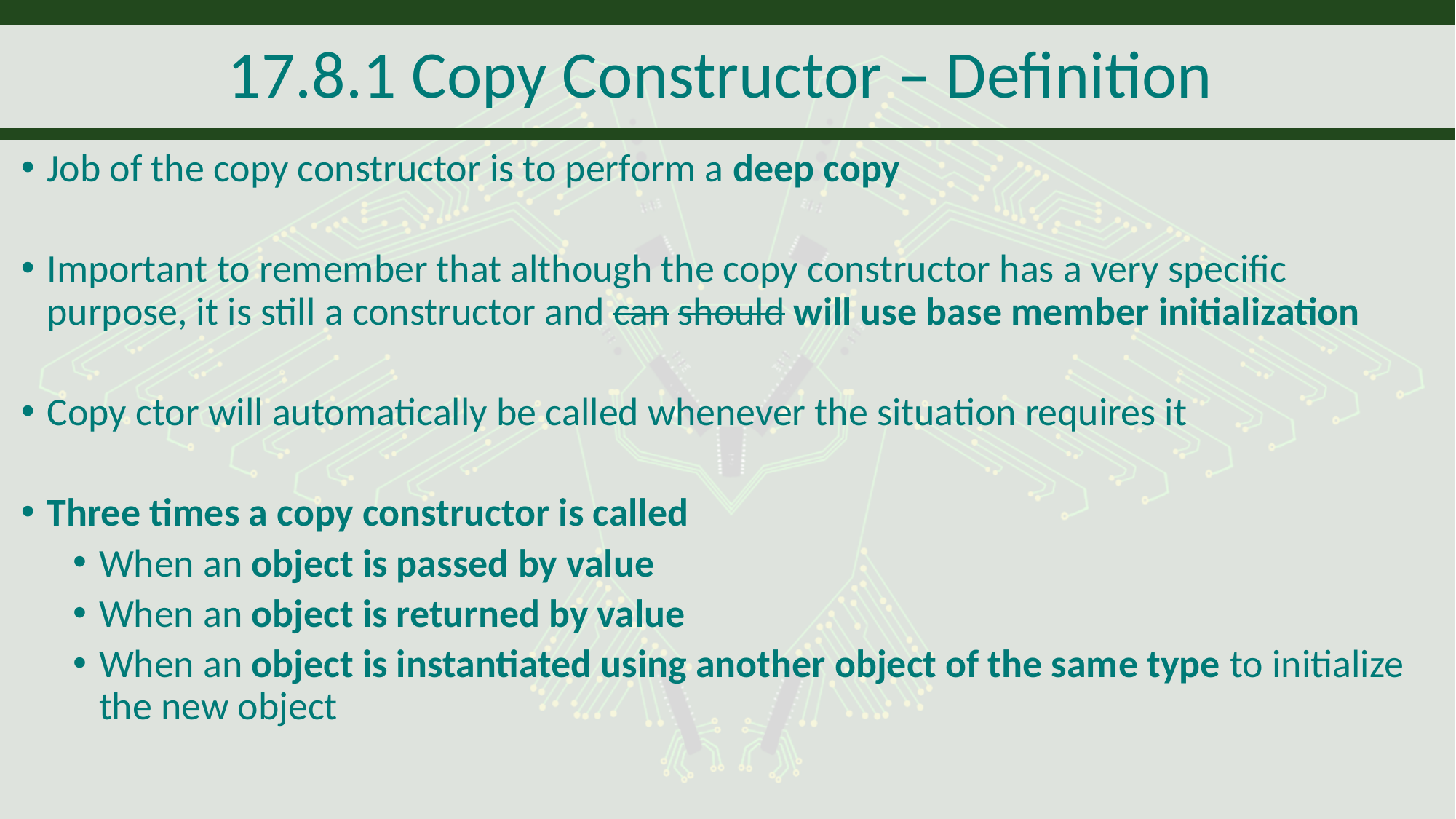

# 17.8.1 Copy Constructor – Definition
Job of the copy constructor is to perform a deep copy

Important to remember that although the copy constructor has a very specific purpose, it is still a constructor and can should will use base member initialization

Copy ctor will automatically be called whenever the situation requires it

Three times a copy constructor is called
When an object is passed by value
When an object is returned by value
When an object is instantiated using another object of the same type to initialize the new object